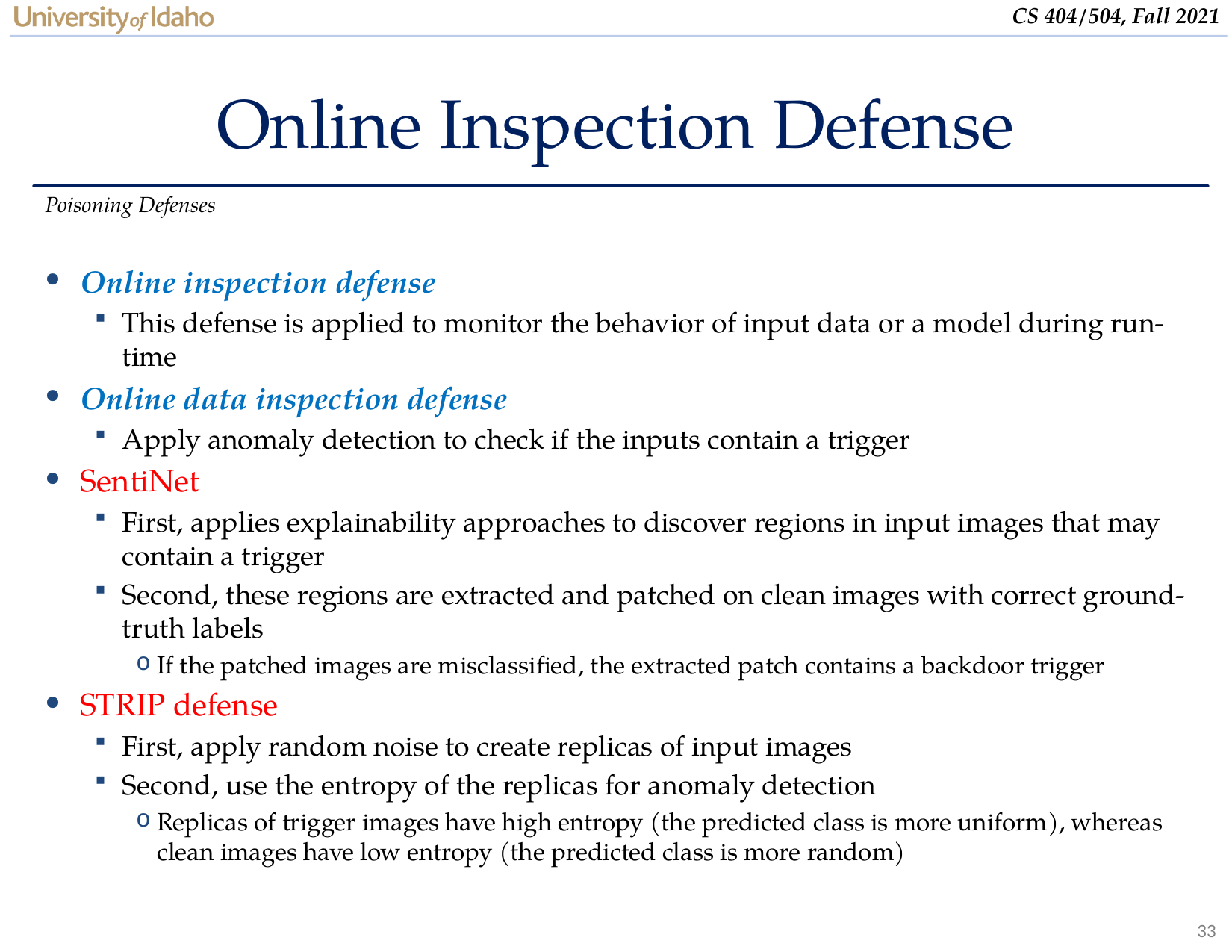

# Online Inspection Defense
Poisoning Defenses

Online inspection defense
This defense is applied to monitor the behavior of input data or a model during run-time
Online data inspection defense
Apply anomaly detection to check if the inputs contain a trigger
SentiNet
First, applies explainability approaches to discover regions in input images that may contain a trigger
Second, these regions are extracted and patched on clean images with correct ground-truth labels
If the patched images are misclassified, the extracted patch contains a backdoor trigger
STRIP defense
First, apply random noise to create replicas of input images
Second, use the entropy of the replicas for anomaly detection
Replicas of trigger images have high entropy (the predicted class is more uniform), whereas clean images have low entropy (the predicted class is more random)